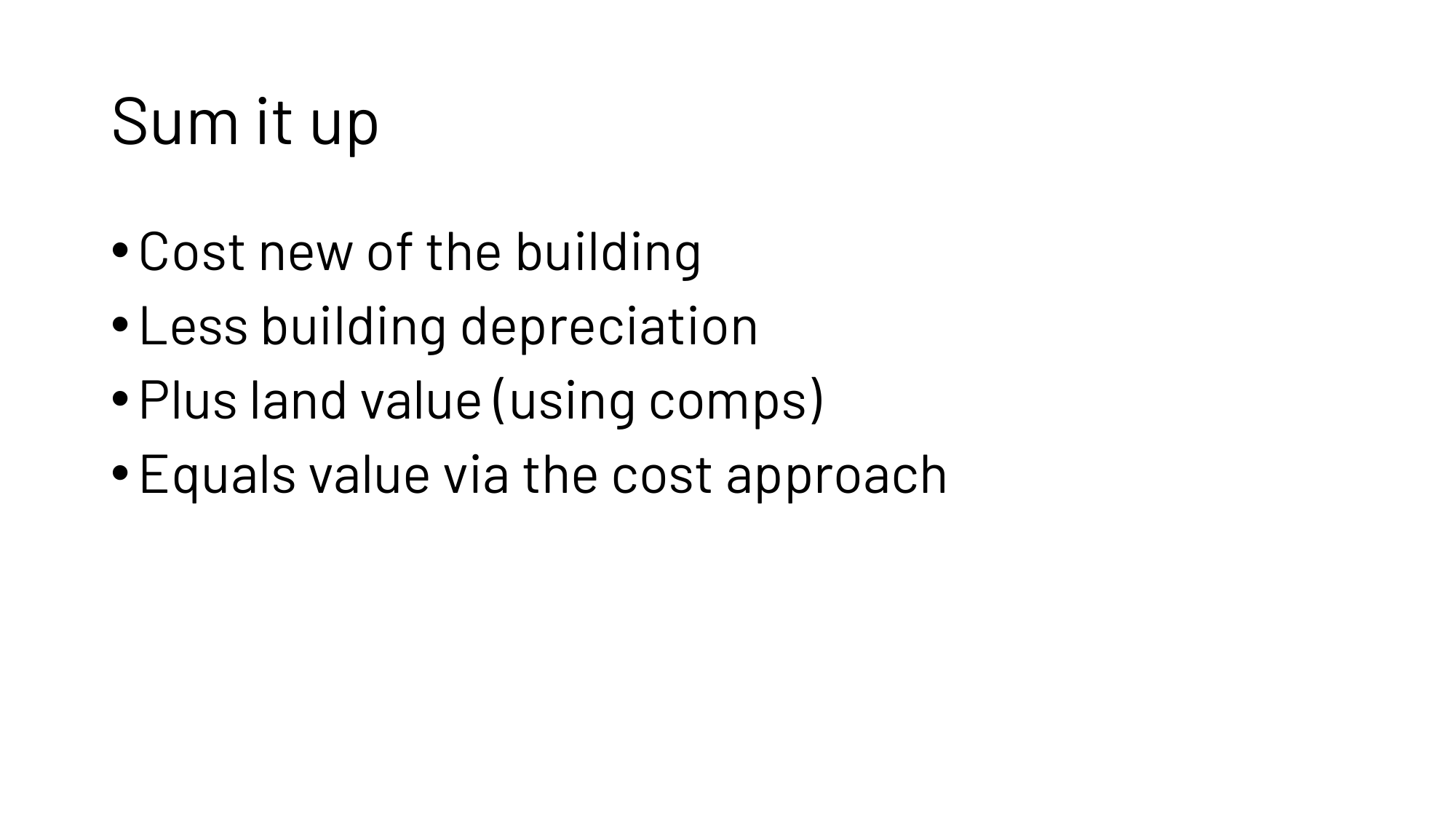

# Sum it up
Cost new of the building
Less building depreciation
Plus land value (using comps)
Equals value via the cost approach